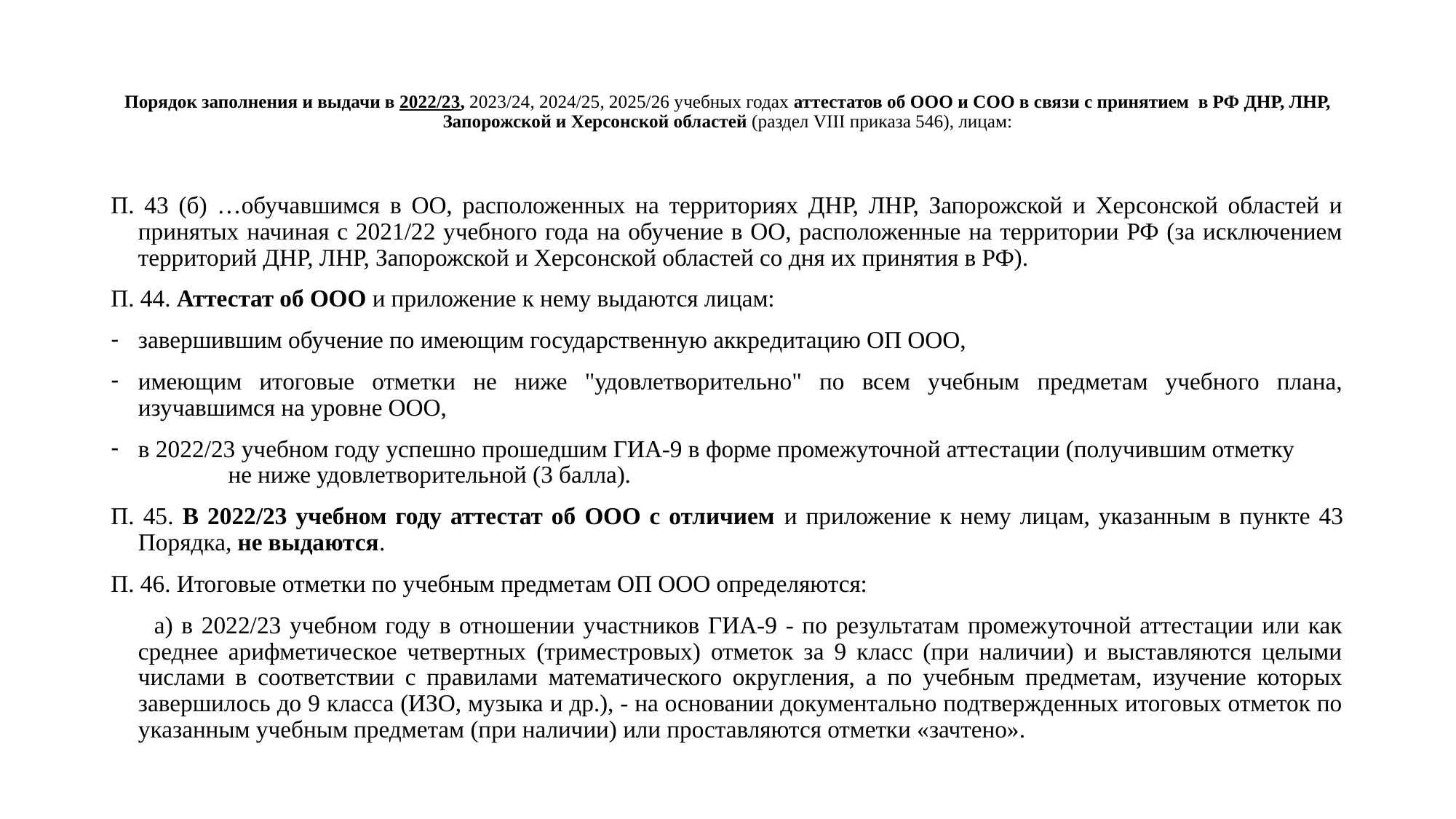

# Порядок заполнения и выдачи в 2022/23, 2023/24, 2024/25, 2025/26 учебных годах аттестатов об ООО и СОО в связи с принятием  в РФ ДНР, ЛНР, Запорожской и Херсонской областей (раздел VIII приказа 546), лицам:
П. 43 (б) …обучавшимся в ОО, расположенных на территориях ДНР, ЛНР, Запорожской и Херсонской областей и принятых начиная с 2021/22 учебного года на обучение в ОО, расположенные на территории РФ (за исключением территорий ДНР, ЛНР, Запорожской и Херсонской областей со дня их принятия в РФ).
П. 44. Аттестат об ООО и приложение к нему выдаются лицам:
завершившим обучение по имеющим государственную аккредитацию ОП ООО,
имеющим итоговые отметки не ниже "удовлетворительно" по всем учебным предметам учебного плана, изучавшимся на уровне ООО,
в 2022/23 учебном году успешно прошедшим ГИА-9 в форме промежуточной аттестации (получившим отметку                        не ниже удовлетворительной (3 балла).
П. 45. В 2022/23 учебном году аттестат об ООО с отличием и приложение к нему лицам, указанным в пункте 43 Порядка, не выдаются.
П. 46. Итоговые отметки по учебным предметам ОП ООО определяются:
     а) в 2022/23 учебном году в отношении участников ГИА-9 - по результатам промежуточной аттестации или как среднее арифметическое четвертных (триместровых) отметок за 9 класс (при наличии) и выставляются целыми числами в соответствии с правилами математического округления, а по учебным предметам, изучение которых завершилось до 9 класса (ИЗО, музыка и др.), - на основании документально подтвержденных итоговых отметок по указанным учебным предметам (при наличии) или проставляются отметки «зачтено».